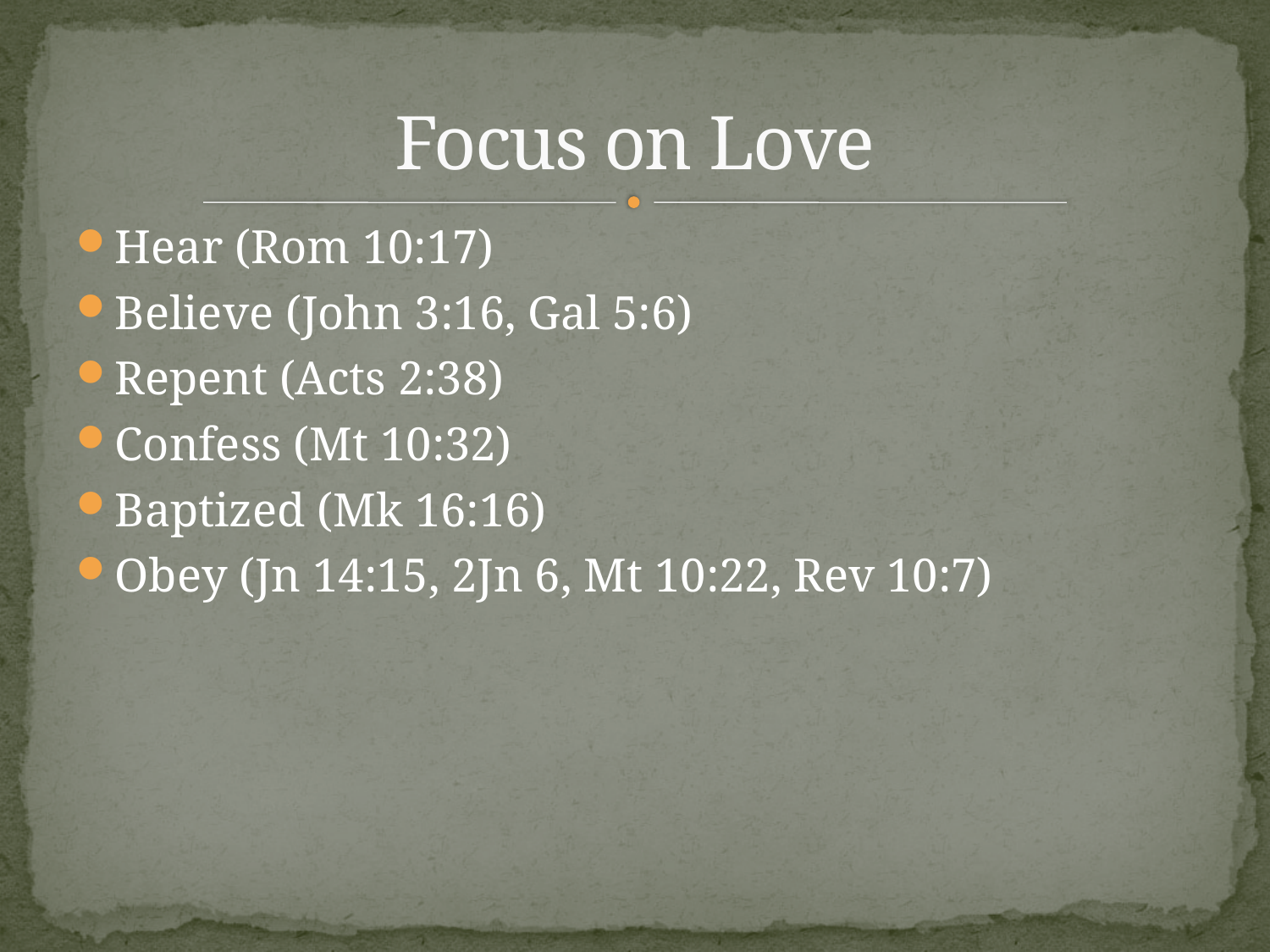

# Focus on Love
Hear (Rom 10:17)
Believe (John 3:16, Gal 5:6)
Repent (Acts 2:38)
Confess (Mt 10:32)
Baptized (Mk 16:16)
Obey (Jn 14:15, 2Jn 6, Mt 10:22, Rev 10:7)